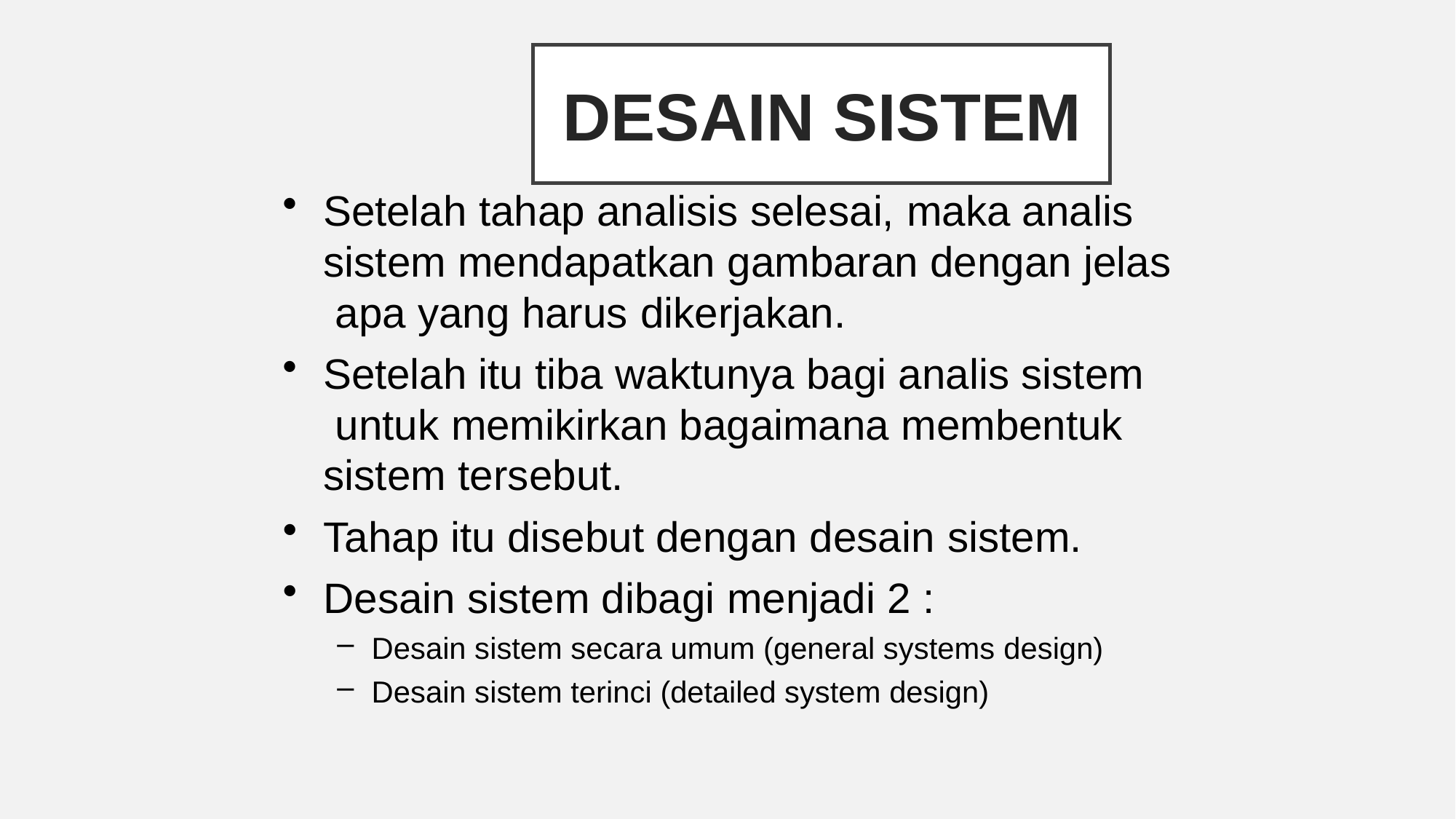

# Desain Sistem
Setelah tahap analisis selesai, maka analis  sistem mendapatkan gambaran dengan jelas  apa yang harus dikerjakan.
Setelah itu tiba waktunya bagi analis sistem  untuk memikirkan bagaimana membentuk  sistem tersebut.
Tahap itu disebut dengan desain sistem.
Desain sistem dibagi menjadi 2 :
Desain sistem secara umum (general systems design)
Desain sistem terinci (detailed system design)